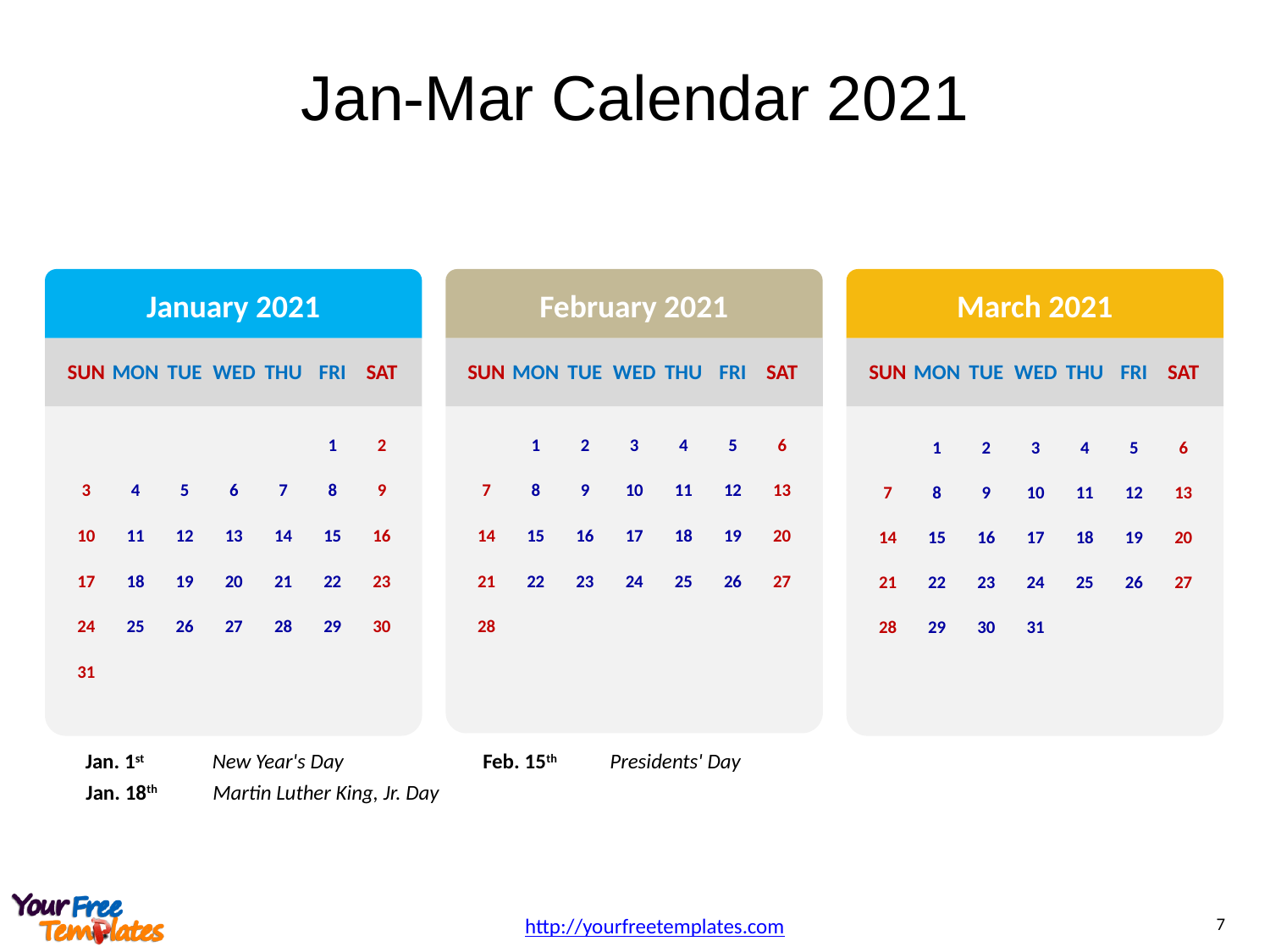

# Jan-Mar Calendar 2021
January 2021

SUN
MON
TUE
WED
THU
FRI
SAT

1
2
3
4
5
6
7
8
9
10
11
12
13
14
15
16
17
18
19
20
21
22
23
24
25
26
27
28
29
30
31
February 2021

SUN
MON
TUE
WED
THU
FRI
SAT

1
2
3
4
5
6
7
8
9
10
11
12
13
14
15
16
17
18
19
20
21
22
23
24
25
26
27
28
March 2021

SUN
MON
TUE
WED
THU
FRI
SAT

1
2
3
4
5
6
7
8
9
10
11
12
13
14
15
16
17
18
19
20
21
22
23
24
25
26
27
28
29
30
31
Jan. 1st	New Year's Day
Feb. 15th	Presidents' Day
Jan. 18th	Martin Luther King, Jr. Day
7